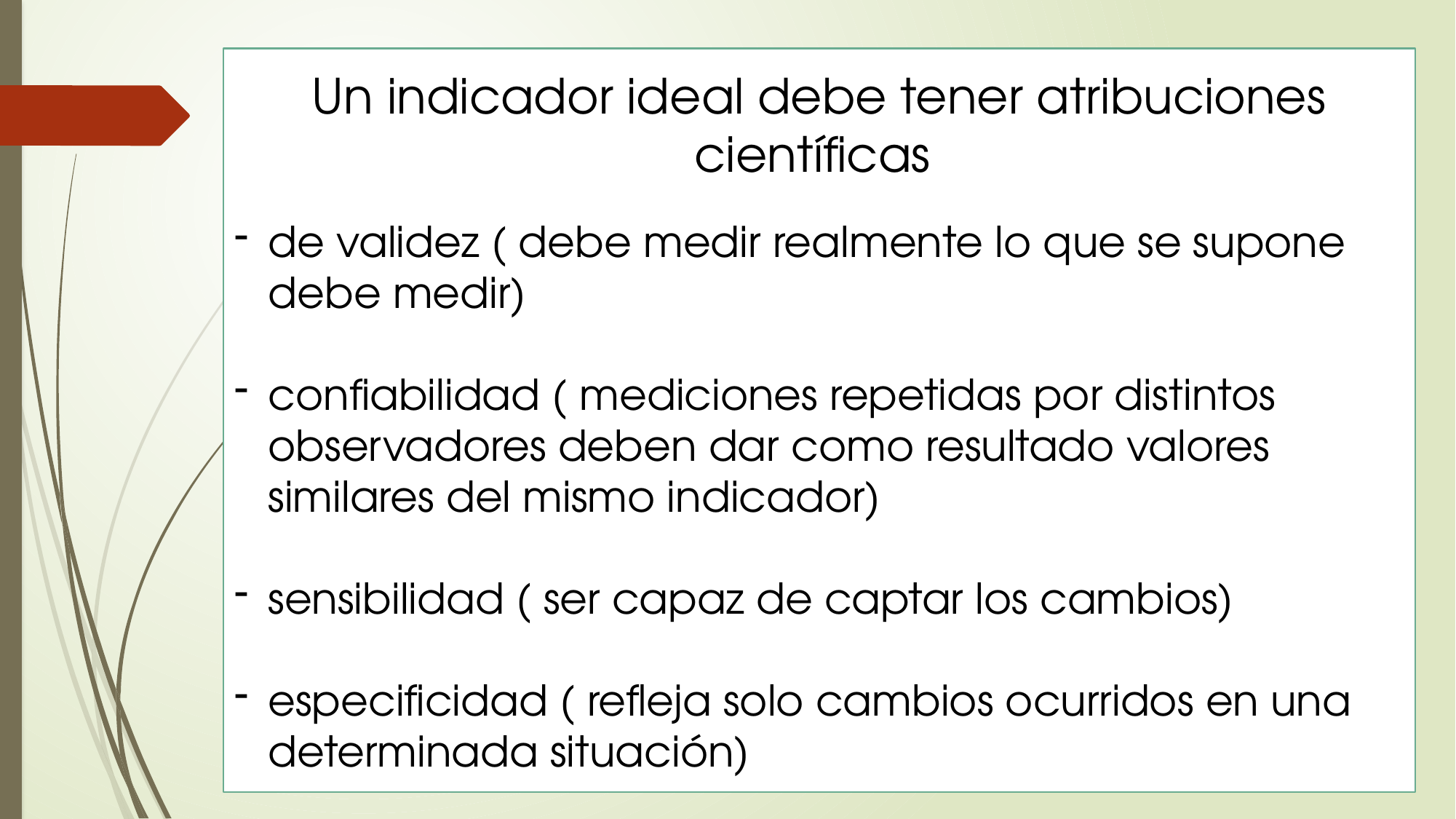

Un indicador ideal debe tener atribuciones científicas

de validez ( debe medir realmente lo que se supone debe medir)

confiabilidad ( mediciones repetidas por distintos observadores deben dar como resultado valores similares del mismo indicador)

sensibilidad ( ser capaz de captar los cambios)

especificidad ( refleja solo cambios ocurridos en una determinada situación)